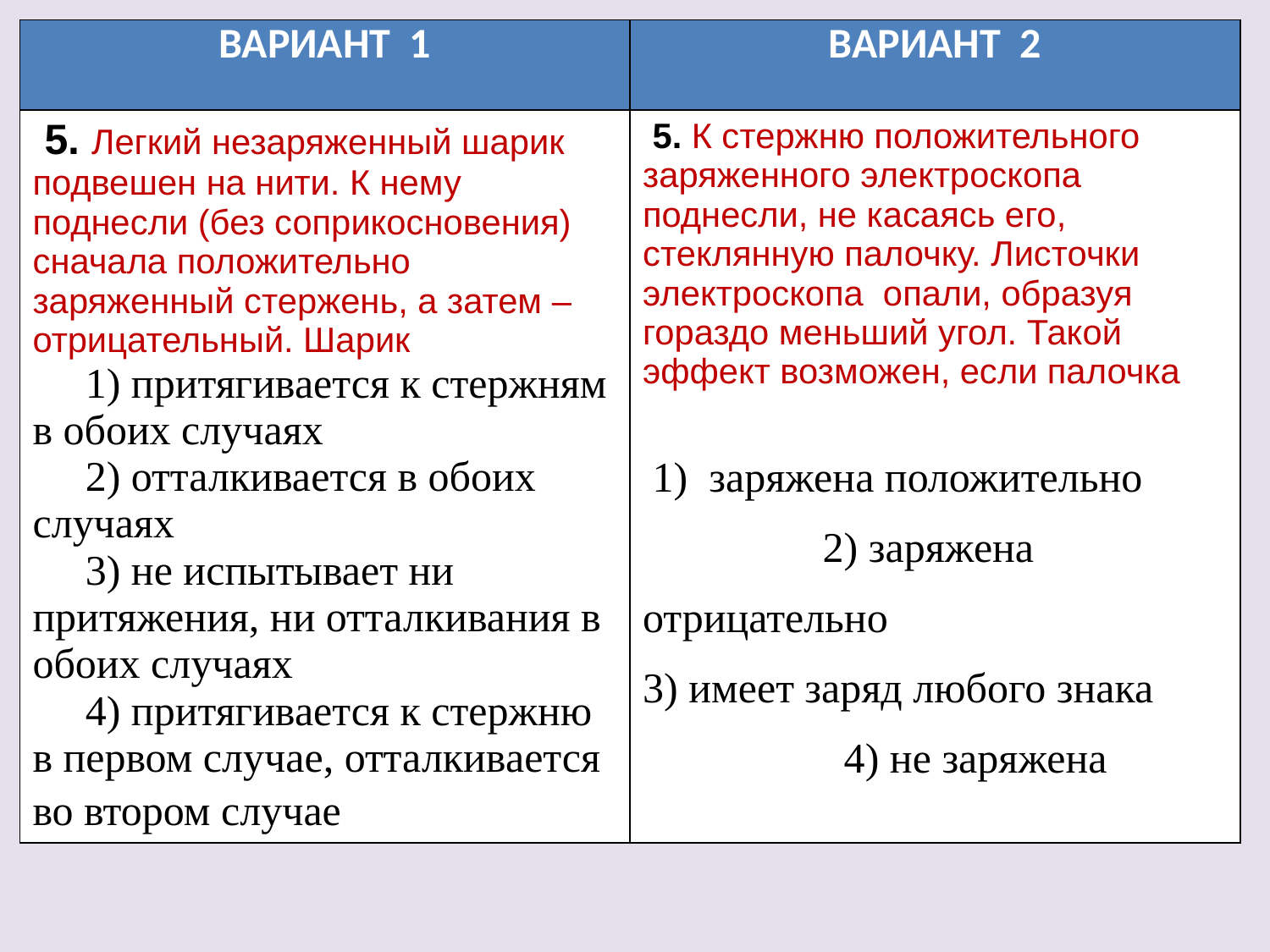

| ВАРИАНТ 1 | ВАРИАНТ 2 |
| --- | --- |
| 5. Легкий незаряженный шарик подвешен на нити. К нему поднесли (без соприкосновения) сначала положительно заряженный стержень, а затем – отрицательный. Шарик 1) притягивается к стержням в обоих случаях 2) отталкивается в обоих случаях 3) не испытывает ни притяжения, ни отталкивания в обоих случаях 4) притягивается к стержню в первом случае, отталкивается во втором случае | 5. К стержню положительного заряженного электроскопа поднесли, не касаясь его, стеклянную палочку. Листочки электроскопа опали, образуя гораздо меньший угол. Такой эффект возможен, если палочка 1) заряжена положительно 2) заряжена отрицательно 3) имеет заряд любого знака 4) не заряжена |